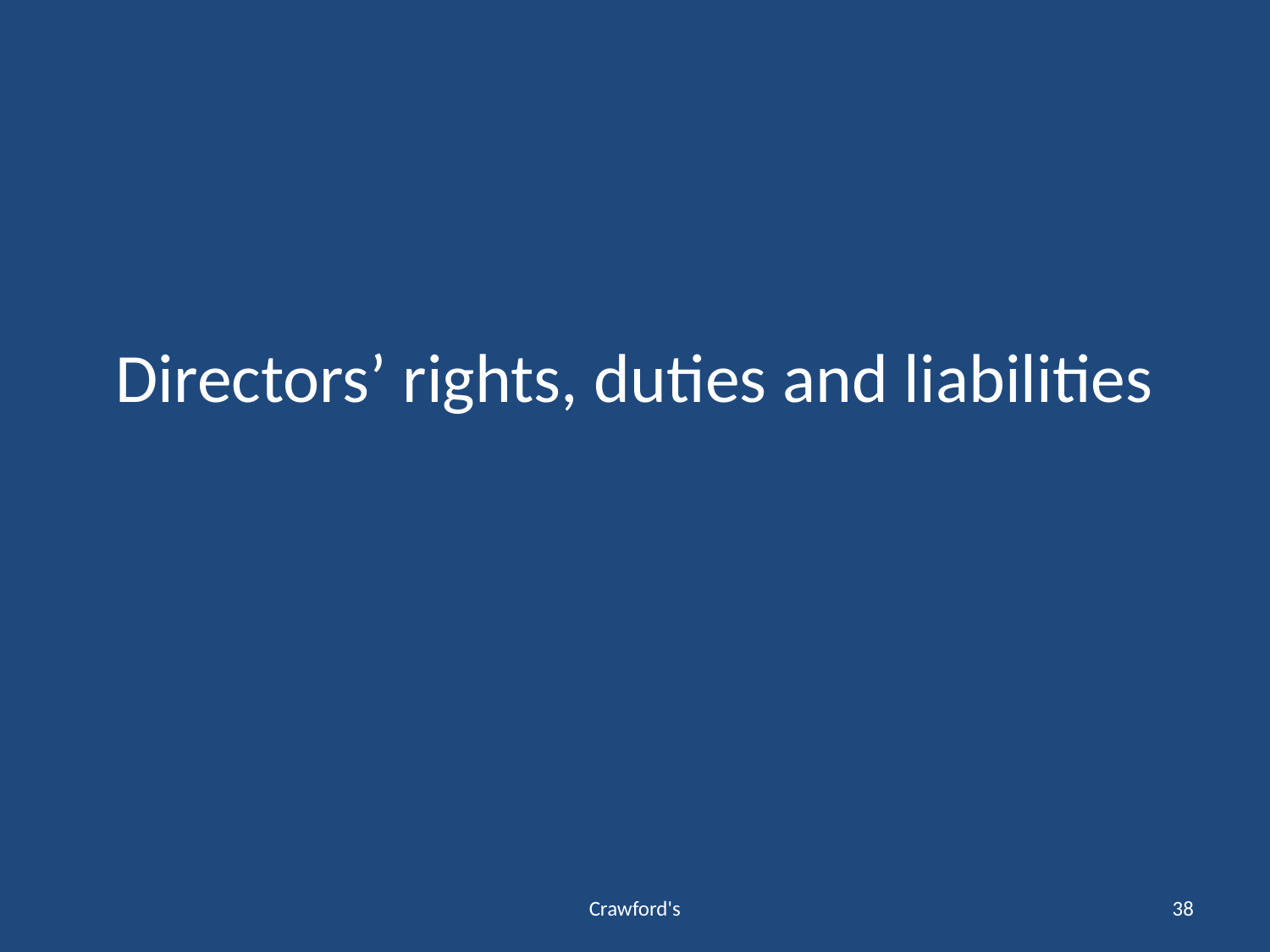

# Directors’ rights, duties and liabilities

Crawford's
38